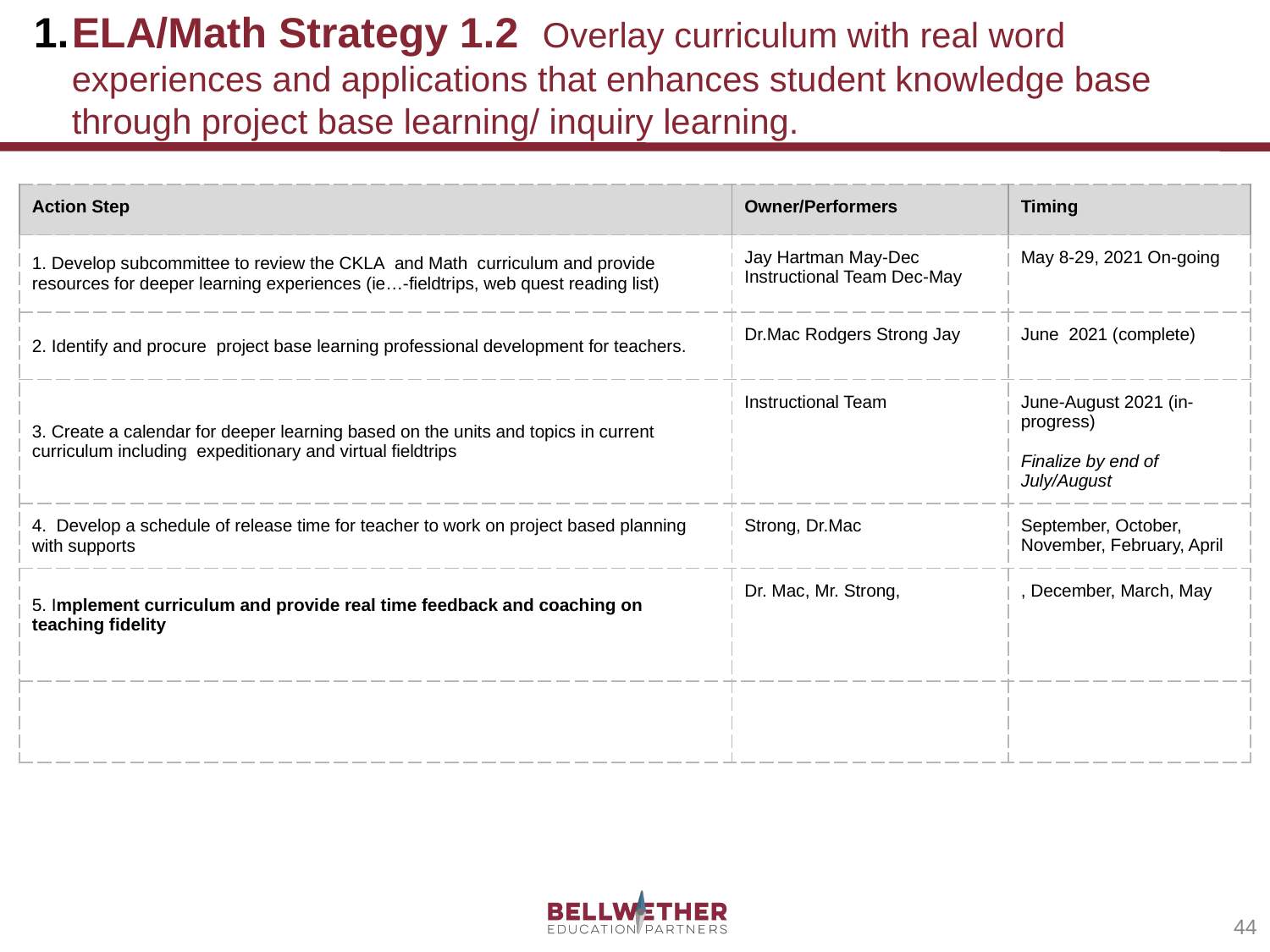

# ELA/Math Strategy 1.2  Overlay curriculum with real word experiences and applications that enhances student knowledge base through project base learning/ inquiry learning.
| Action Step | Owner/Performers | Timing |
| --- | --- | --- |
| 1. Develop subcommittee to review the CKLA  and Math  curriculum and provide resources for deeper learning experiences (ie…-fieldtrips, web quest reading list) | Jay Hartman May-Dec Instructional Team Dec-May | May 8-29, 2021 On-going |
| 2. Identify and procure  project base learning professional development for teachers. | Dr.Mac Rodgers Strong Jay | June  2021 (complete) |
| 3. Create a calendar for deeper learning based on the units and topics in current curriculum including  expeditionary and virtual fieldtrips | Instructional Team | June-August 2021 (in-progress) Finalize by end of July/August |
| 4.  Develop a schedule of release time for teacher to work on project based planning with supports | Strong, Dr.Mac | September, October, November, February, April |
| 5. Implement curriculum and provide real time feedback and coaching on  teaching fidelity | Dr. Mac, Mr. Strong, | , December, March, May |
|  |  |  |